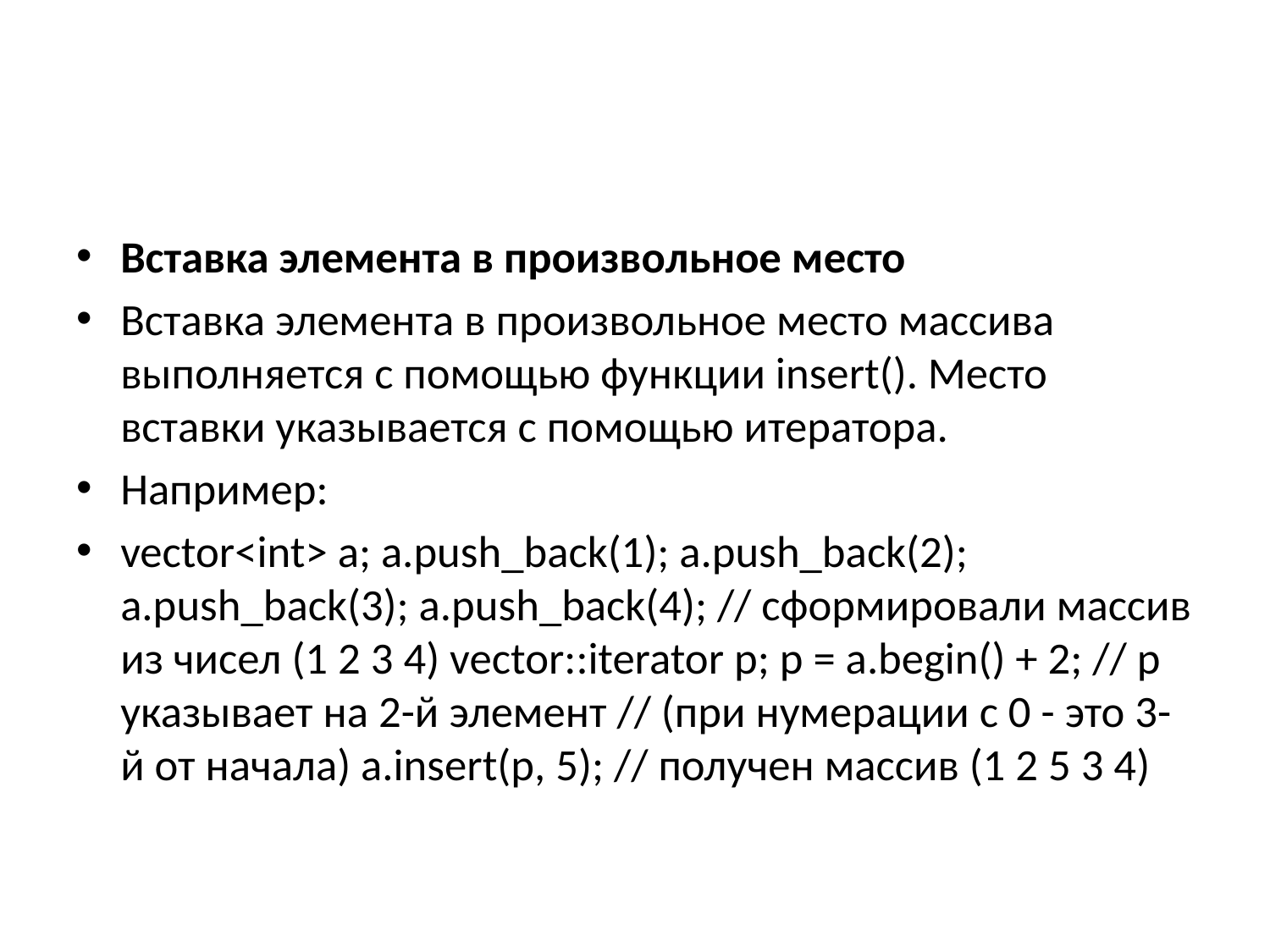

#
Вставка элемента в произвольное место
Вставка элемента в произвольное место массива выполняется с помощью функции insert(). Место вставки указывается с помощью итератора.
Например:
vector<int> a; a.push_back(1); a.push_back(2); a.push_back(3); a.push_back(4); // сформировали массив из чисел (1 2 3 4) vector::iterator p; p = a.begin() + 2; // p указывает на 2-й элемент // (при нумерации с 0 - это 3-й от начала) a.insert(p, 5); // получен массив (1 2 5 3 4)